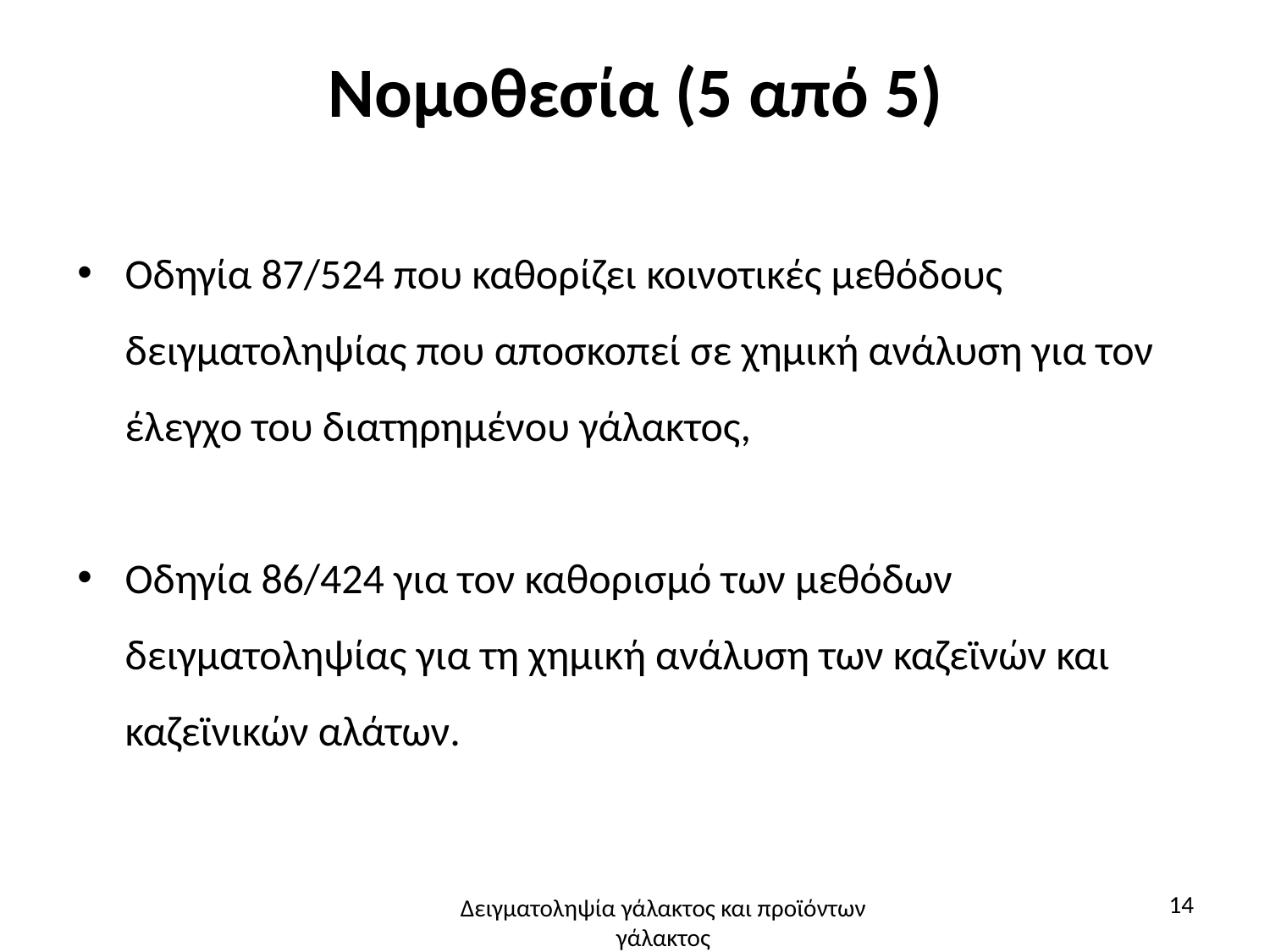

# Νομοθεσία (5 από 5)
Οδηγία 87/524 που καθορίζει κοινοτικές μεθόδους δειγματοληψίας που αποσκοπεί σε χημική ανάλυση για τον έλεγχο του διατηρημένου γάλακτος,

Οδηγία 86/424 για τον καθορισμό των μεθόδων δειγματοληψίας για τη χημική ανάλυση των καζεϊνών και καζεϊνικών αλάτων.
14
Δειγματοληψία γάλακτος και προϊόντων γάλακτος